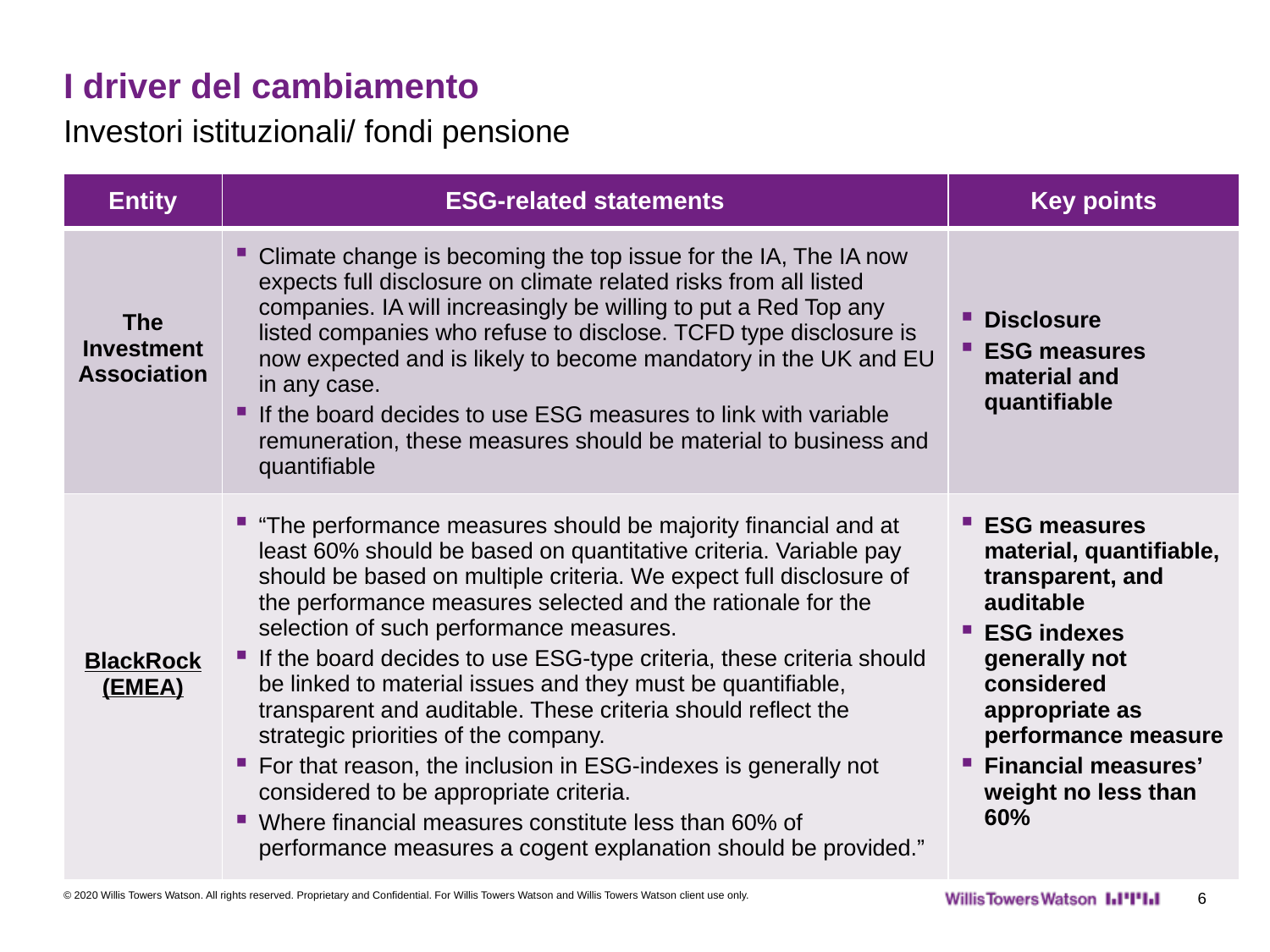

# I driver del cambiamento
Investori istituzionali/ fondi pensione
| Entity | ESG-related statements | Key points |
| --- | --- | --- |
| The Investment Association | Climate change is becoming the top issue for the IA, The IA now expects full disclosure on climate related risks from all listed companies. IA will increasingly be willing to put a Red Top any listed companies who refuse to disclose. TCFD type disclosure is now expected and is likely to become mandatory in the UK and EU in any case. If the board decides to use ESG measures to link with variable remuneration, these measures should be material to business and quantifiable | Disclosure ESG measures material and quantifiable |
| BlackRock (EMEA) | “The performance measures should be majority financial and at least 60% should be based on quantitative criteria. Variable pay should be based on multiple criteria. We expect full disclosure of the performance measures selected and the rationale for the selection of such performance measures. If the board decides to use ESG-type criteria, these criteria should be linked to material issues and they must be quantifiable, transparent and auditable. These criteria should reflect the strategic priorities of the company. For that reason, the inclusion in ESG-indexes is generally not considered to be appropriate criteria. Where financial measures constitute less than 60% of performance measures a cogent explanation should be provided.” | ESG measures material, quantifiable, transparent, and auditable ESG indexes generally not considered appropriate as performance measure Financial measures’ weight no less than 60% |
© 2020 Willis Towers Watson. All rights reserved. Proprietary and Confidential. For Willis Towers Watson and Willis Towers Watson client use only.
6